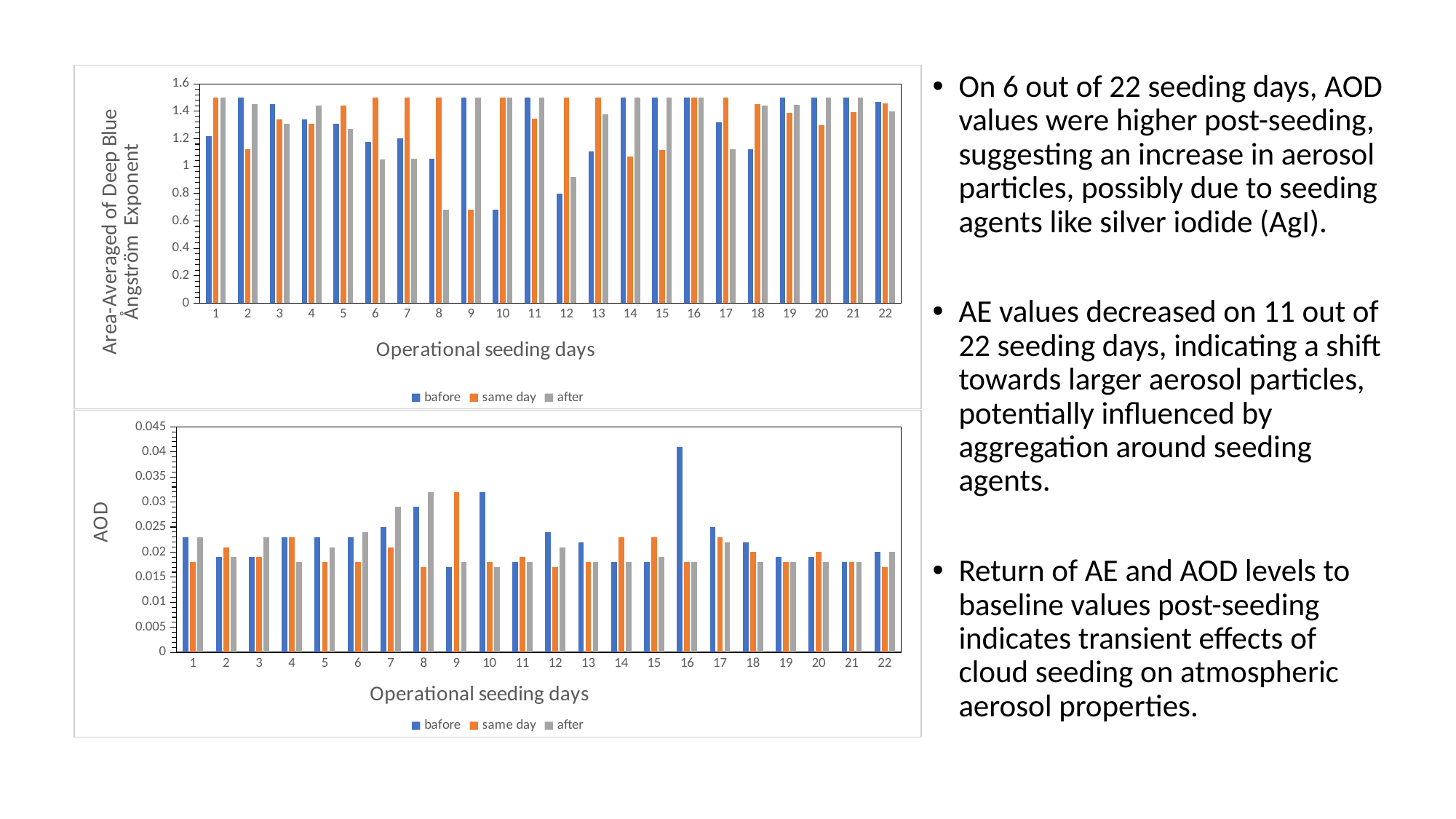

### Chart

| Category | bafore | same day | after |
|---|---|---|---|
On 6 out of 22 seeding days, AOD values were higher post-seeding, suggesting an increase in aerosol particles, possibly due to seeding agents like silver iodide (AgI).

AE values decreased on 11 out of 22 seeding days, indicating a shift towards larger aerosol particles, potentially influenced by aggregation around seeding agents.

Return of AE and AOD levels to baseline values post-seeding indicates transient effects of cloud seeding on atmospheric aerosol properties.

### Chart

| Category | bafore | same day | after |
|---|---|---|---|